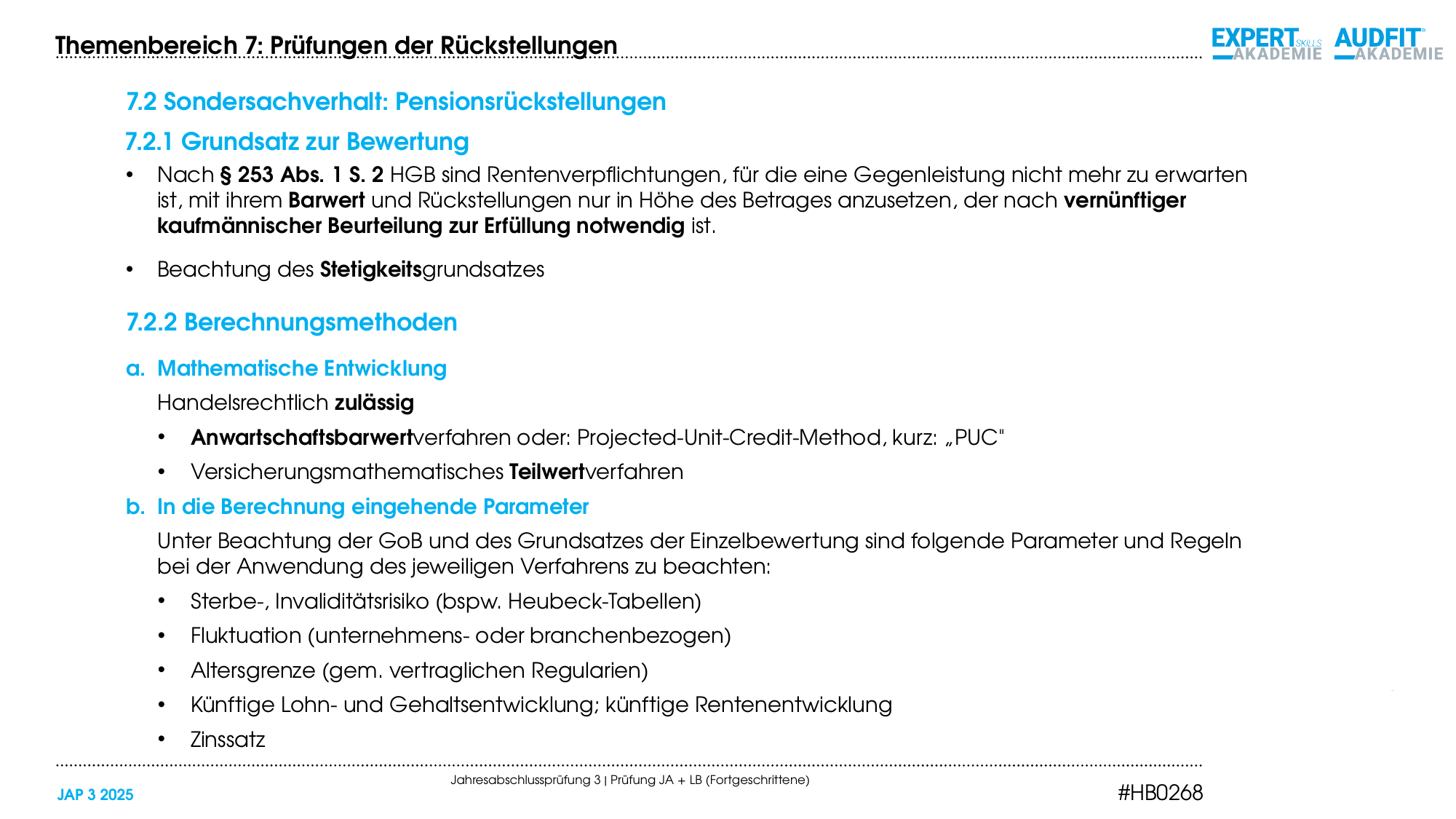

Themenbereich 7: Prüfungen der Rückstellungen
7.2 Sondersachverhalt: Pensionsrückstellungen
7.2.1 Grundsatz zur Bewertung
Nach § 253 Abs. 1 S. 2 HGB sind Rentenverpflichtungen, für die eine Gegenleistung nicht mehr zu erwarten
ist, mit ihrem Barwert und Rückstellungen nur in Höhe des Betrages anzusetzen, der nach vernünftiger
kaufmännischer Beurteilung zur Erfüllung notwendig ist.
Beachtung des Stetigkeitsgrundsatzes
7.2.2 Berechnungsmethoden
Mathematische Entwicklung
Handelsrechtlich zulässig
Anwartschaftsbarwertverfahren oder: Projected-Unit-Credit-Method, kurz: „PUC"
Versicherungsmathematisches Teilwertverfahren
In die Berechnung eingehende Parameter
Unter Beachtung der GoB und des Grundsatzes der Einzelbewertung sind folgende Parameter und Regeln
bei der Anwendung des jeweiligen Verfahrens zu beachten:
Sterbe-, Invaliditätsrisiko (bspw. Heubeck-Tabellen)
Fluktuation (unternehmens- oder branchenbezogen)
Altersgrenze (gem. vertraglichen Regularien)
Künftige Lohn- und Gehaltsentwicklung; künftige Rentenentwicklung
Zinssatz
09/2023